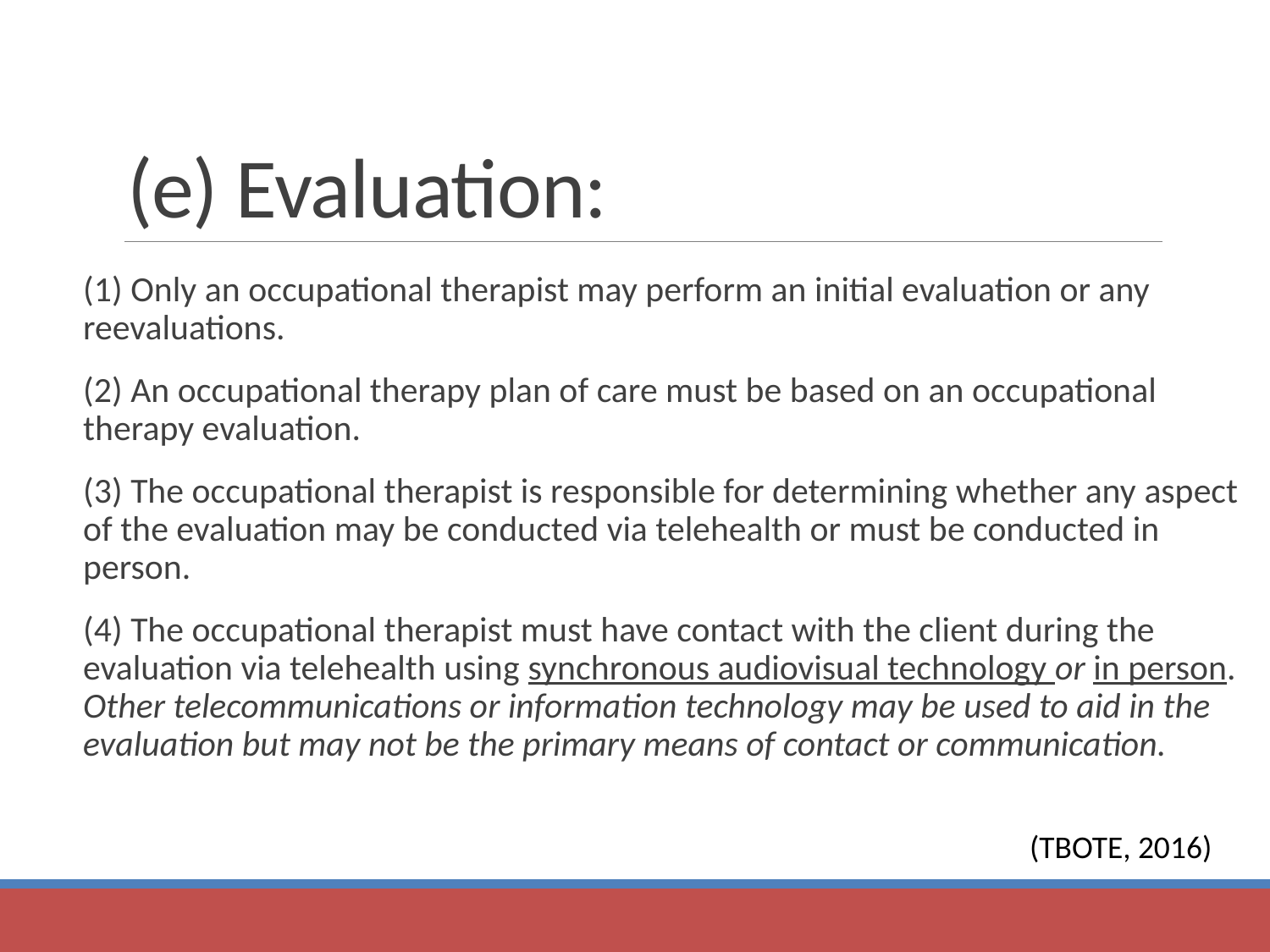

# (e) Evaluation:
(1) Only an occupational therapist may perform an initial evaluation or any reevaluations.
(2) An occupational therapy plan of care must be based on an occupational therapy evaluation.
(3) The occupational therapist is responsible for determining whether any aspect of the evaluation may be conducted via telehealth or must be conducted in person.
(4) The occupational therapist must have contact with the client during the evaluation via telehealth using synchronous audiovisual technology or in person. Other telecommunications or information technology may be used to aid in the evaluation but may not be the primary means of contact or communication.

(TBOTE, 2016)